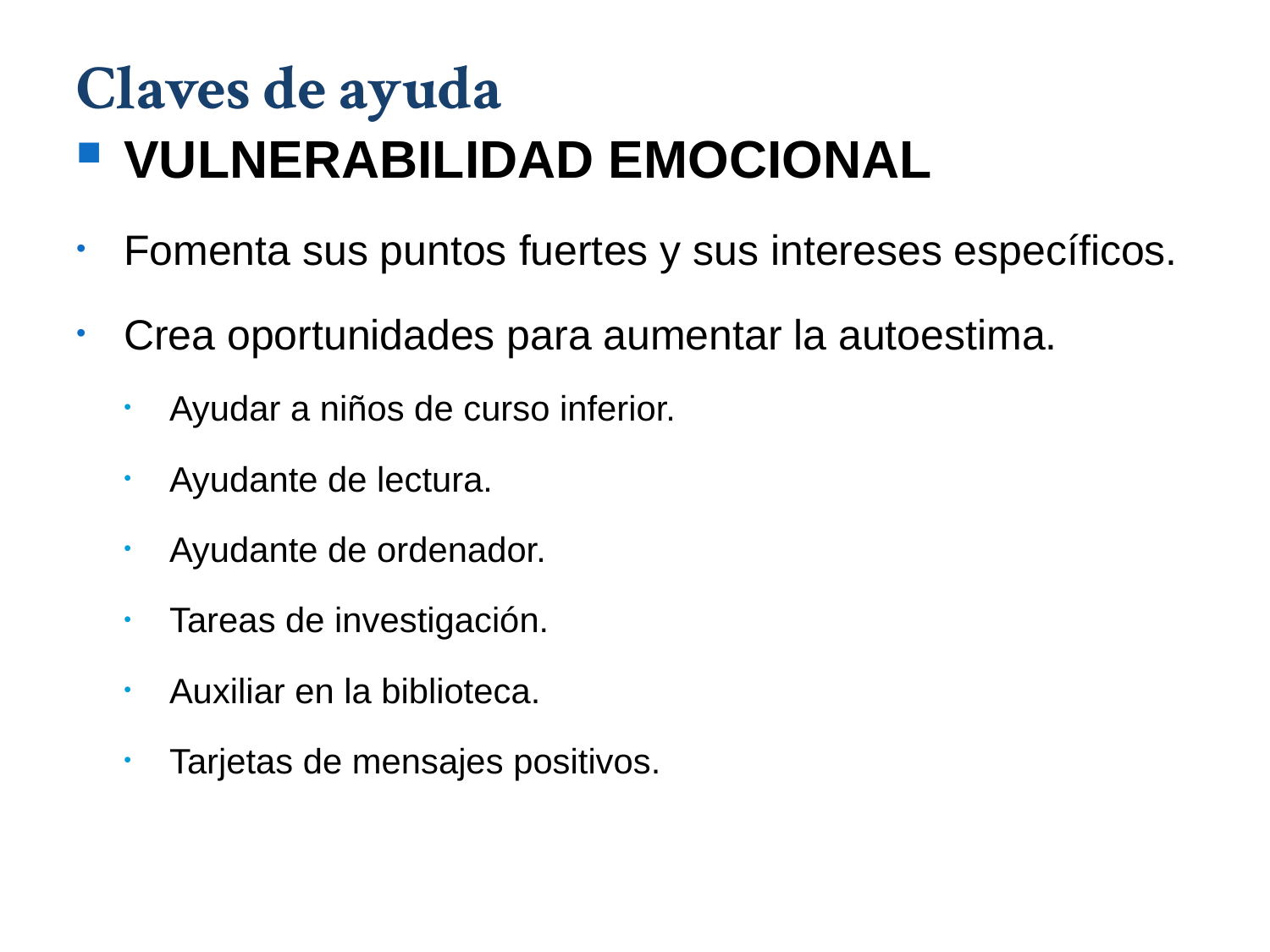

# Claves de ayuda
VULNERABILIDAD EMOCIONAL
Fomenta sus puntos fuertes y sus intereses específicos.
Crea oportunidades para aumentar la autoestima.
Ayudar a niños de curso inferior.
Ayudante de lectura.
Ayudante de ordenador.
Tareas de investigación.
Auxiliar en la biblioteca.
Tarjetas de mensajes positivos.